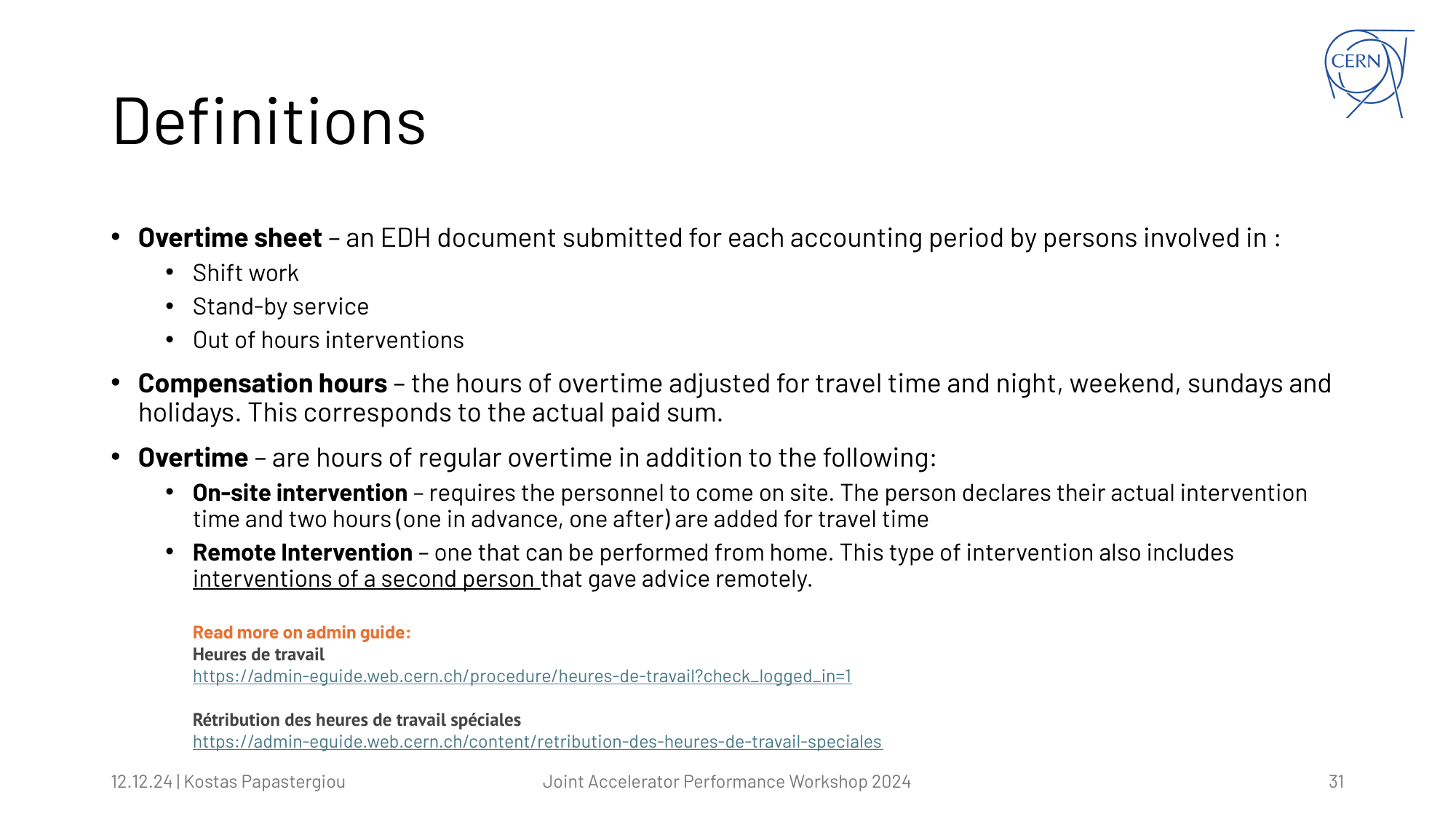

# Definitions
Overtime sheet – an EDH document submitted for each accounting period by persons involved in :
Shift work
Stand-by service
Out of hours interventions
Compensation hours – the hours of overtime adjusted for travel time and night, weekend, sundays and holidays. This corresponds to the actual paid sum.
Overtime – are hours of regular overtime in addition to the following:
On-site intervention – requires the personnel to come on site. The person declares their actual intervention time and two hours (one in advance, one after) are added for travel time
Remote Intervention – one that can be performed from home. This type of intervention also includes interventions of a second person that gave advice remotely.

Read more on admin guide:
Heures de travail
https://admin-eguide.web.cern.ch/procedure/heures-de-travail?check_logged_in=1

Rétribution des heures de travail spéciales
https://admin-eguide.web.cern.ch/content/retribution-des-heures-de-travail-speciales

12.12.24 | Kostas Papastergiou
Joint Accelerator Performance Workshop 2024
	31